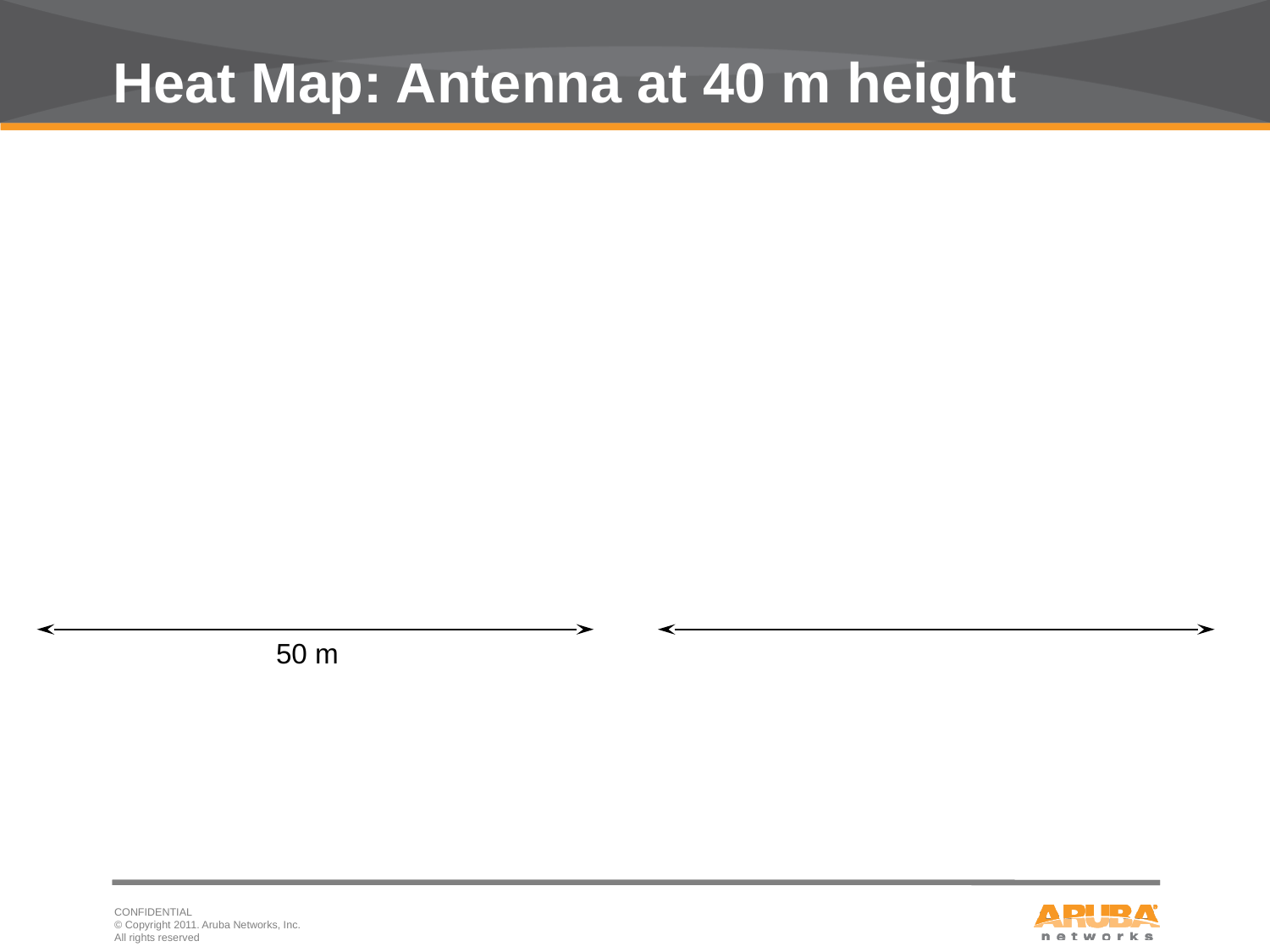

# Heat Map: Antenna at 40 m height
50 m
500 m